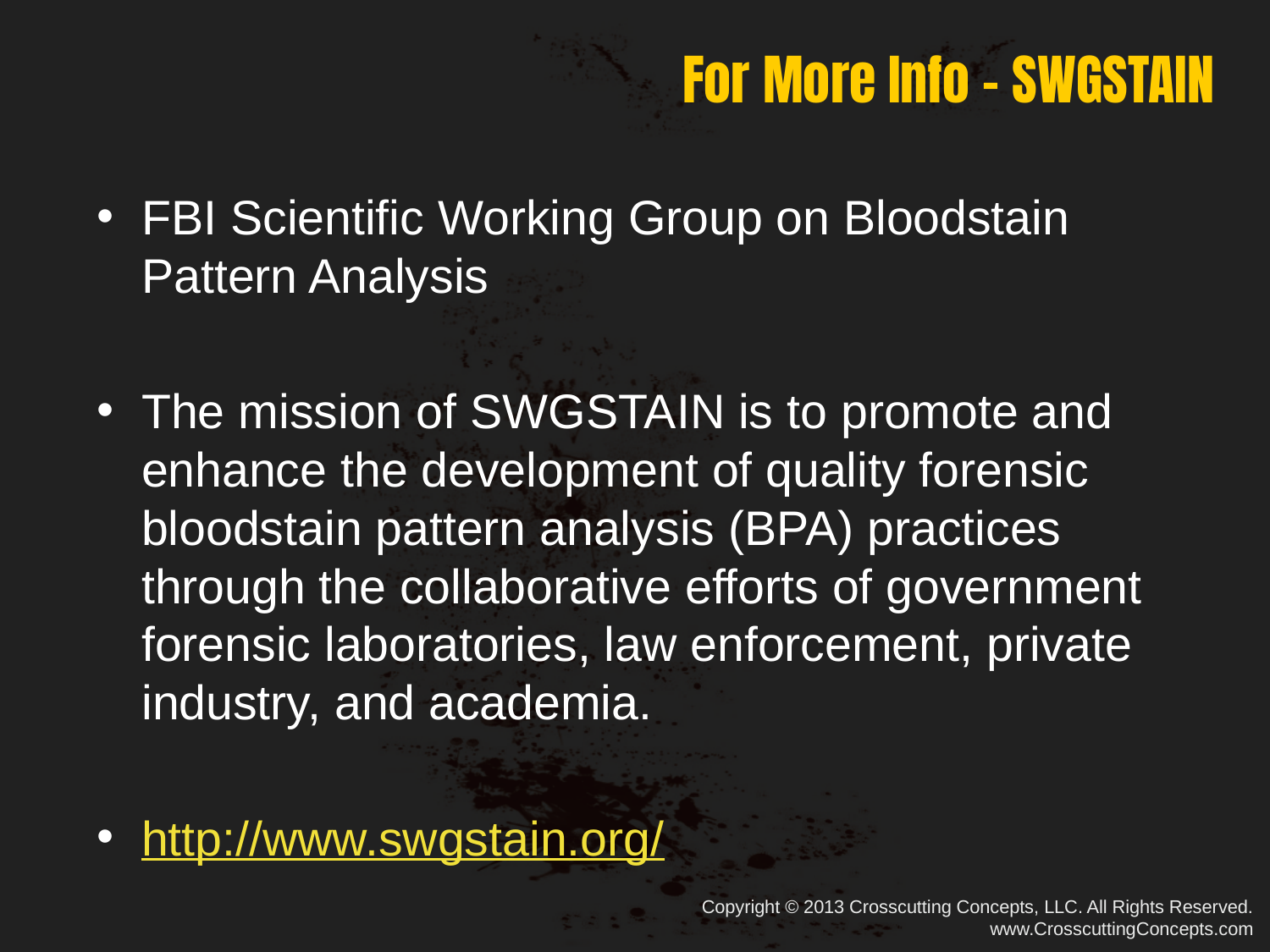

# For More Info - SWGSTAIN
FBI Scientific Working Group on Bloodstain Pattern Analysis

The mission of SWGSTAIN is to promote and enhance the development of quality forensic bloodstain pattern analysis (BPA) practices through the collaborative efforts of government forensic laboratories, law enforcement, private industry, and academia.

http://www.swgstain.org/